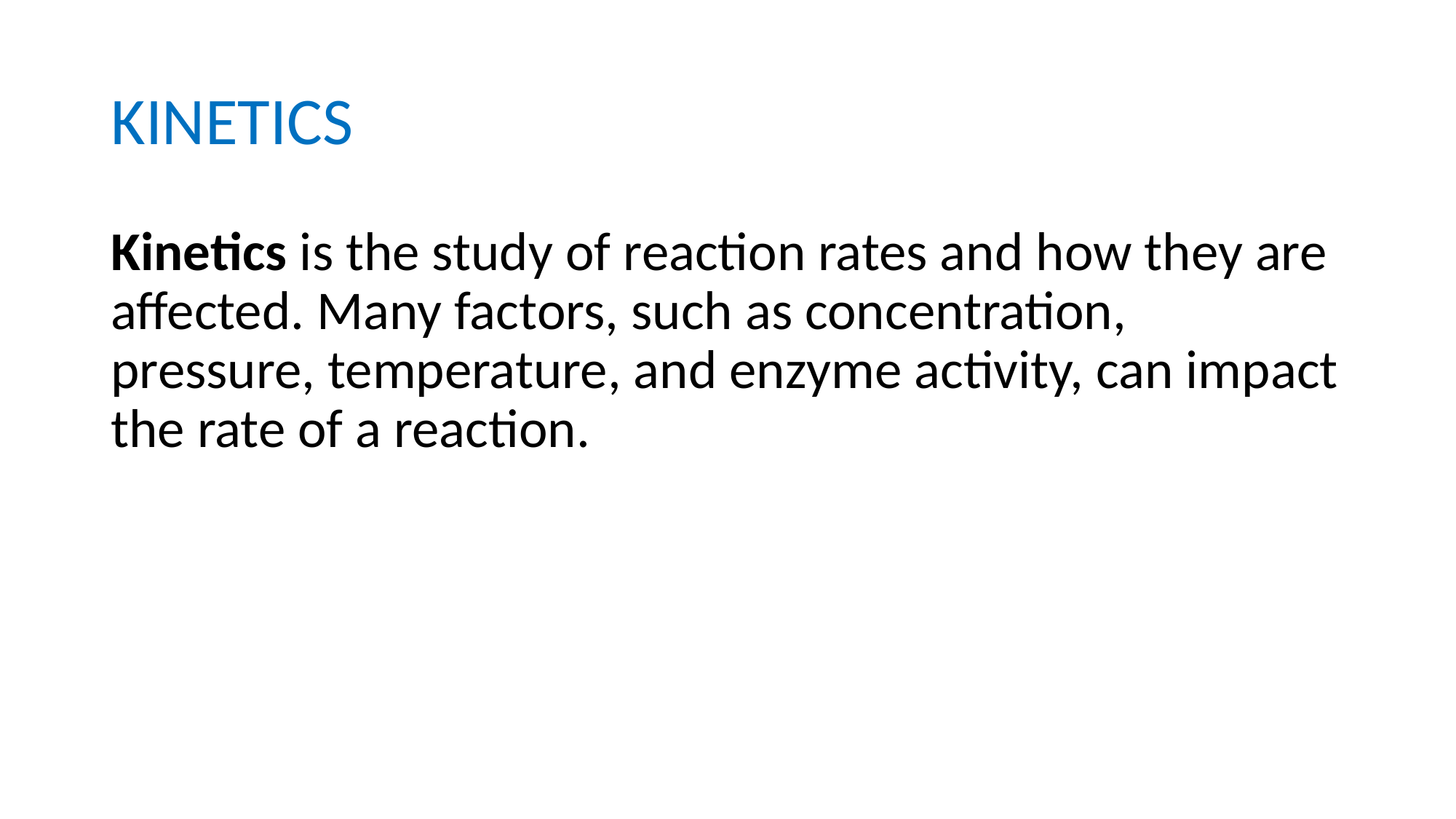

# KINETICS
Kinetics is the study of reaction rates and how they are affected. Many factors, such as concentration, pressure, temperature, and enzyme activity, can impact the rate of a reaction.